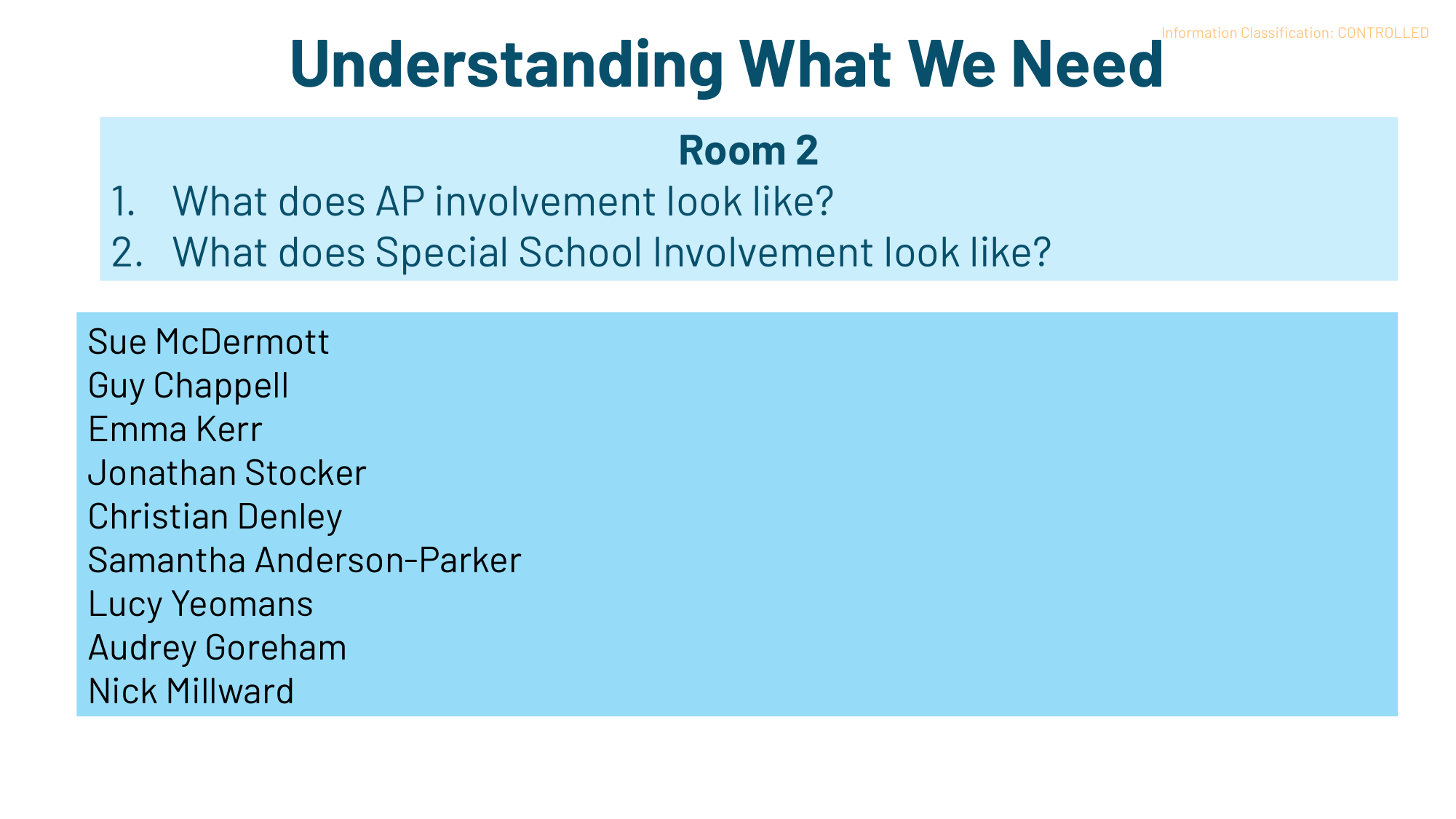

# Understanding What We Need
Room 2
What does AP involvement look like?
What does Special School Involvement look like?
Sue McDermott
Guy Chappell
Emma Kerr
Jonathan Stocker
Christian Denley
Samantha Anderson-Parker
Lucy Yeomans
Audrey Goreham
Nick Millward